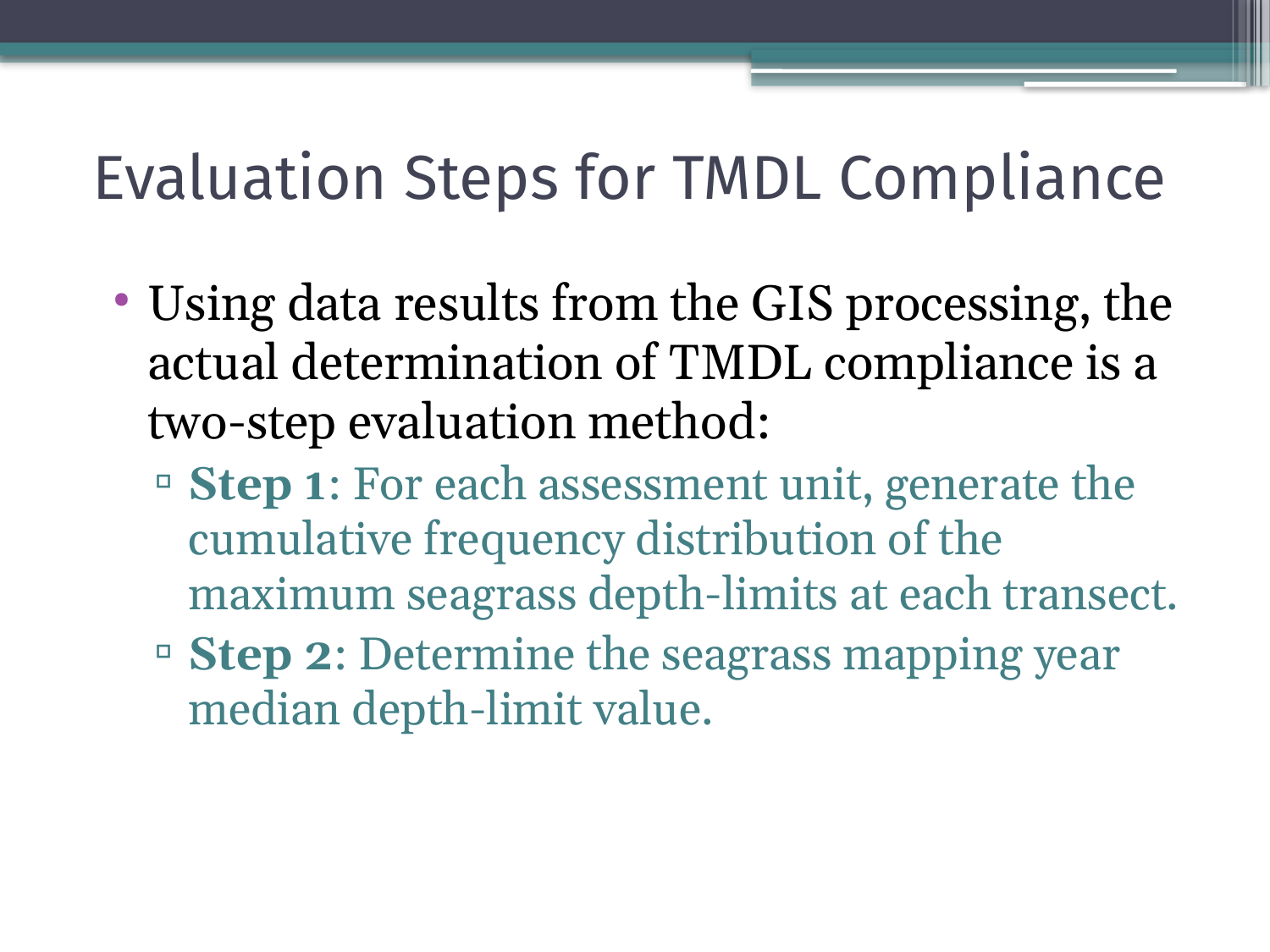

# Evaluation Steps for TMDL Compliance
Using data results from the GIS processing, the actual determination of TMDL compliance is a two-step evaluation method:
Step 1: For each assessment unit, generate the cumulative frequency distribution of the maximum seagrass depth-limits at each transect.
Step 2: Determine the seagrass mapping year median depth-limit value.